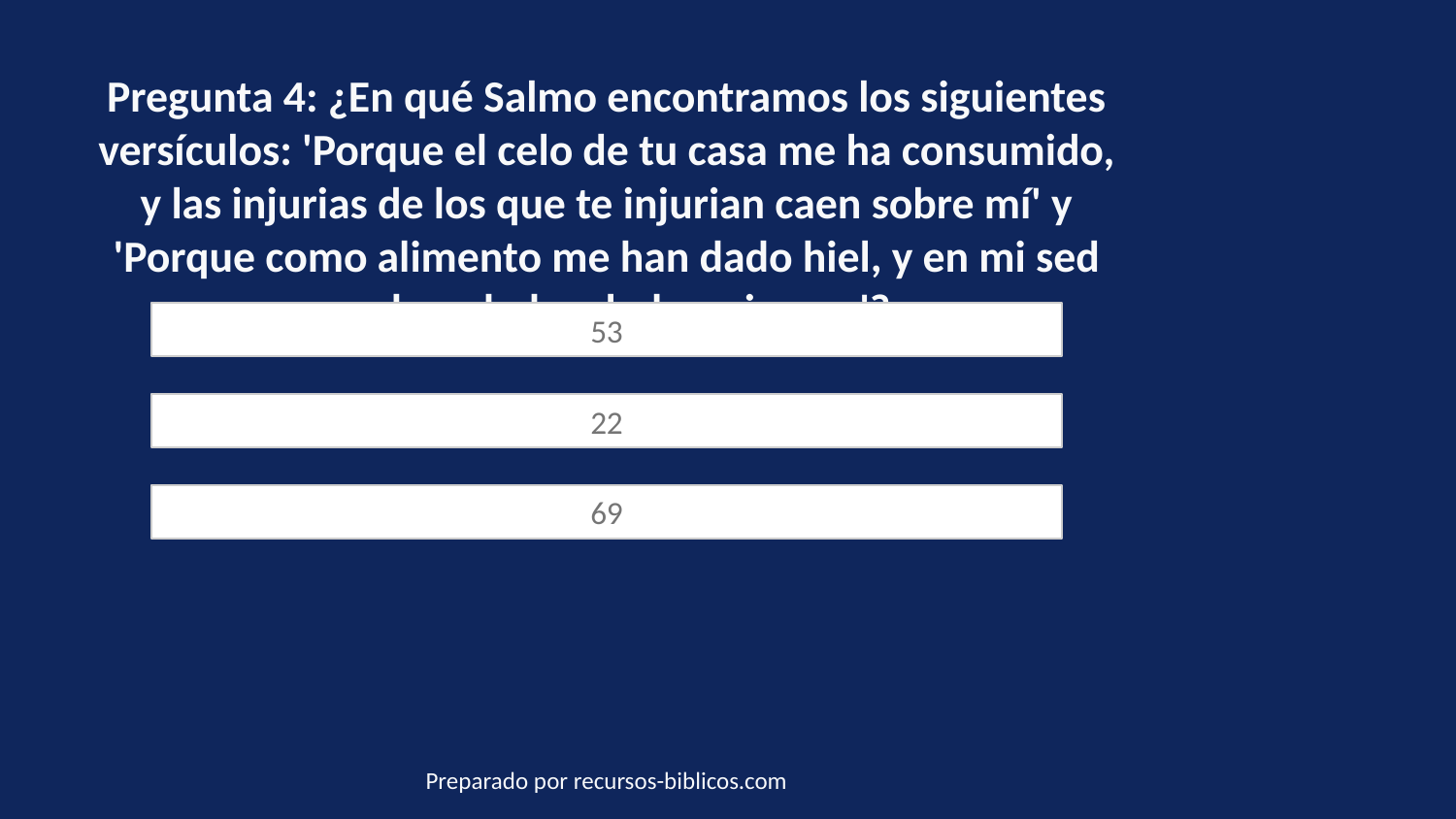

Pregunta 4: ¿En qué Salmo encontramos los siguientes versículos: 'Porque el celo de tu casa me ha consumido, y las injurias de los que te injurian caen sobre mí' y 'Porque como alimento me han dado hiel, y en mi sed me han dado a beber vinagre'?
53
22
69
Preparado por recursos-biblicos.com